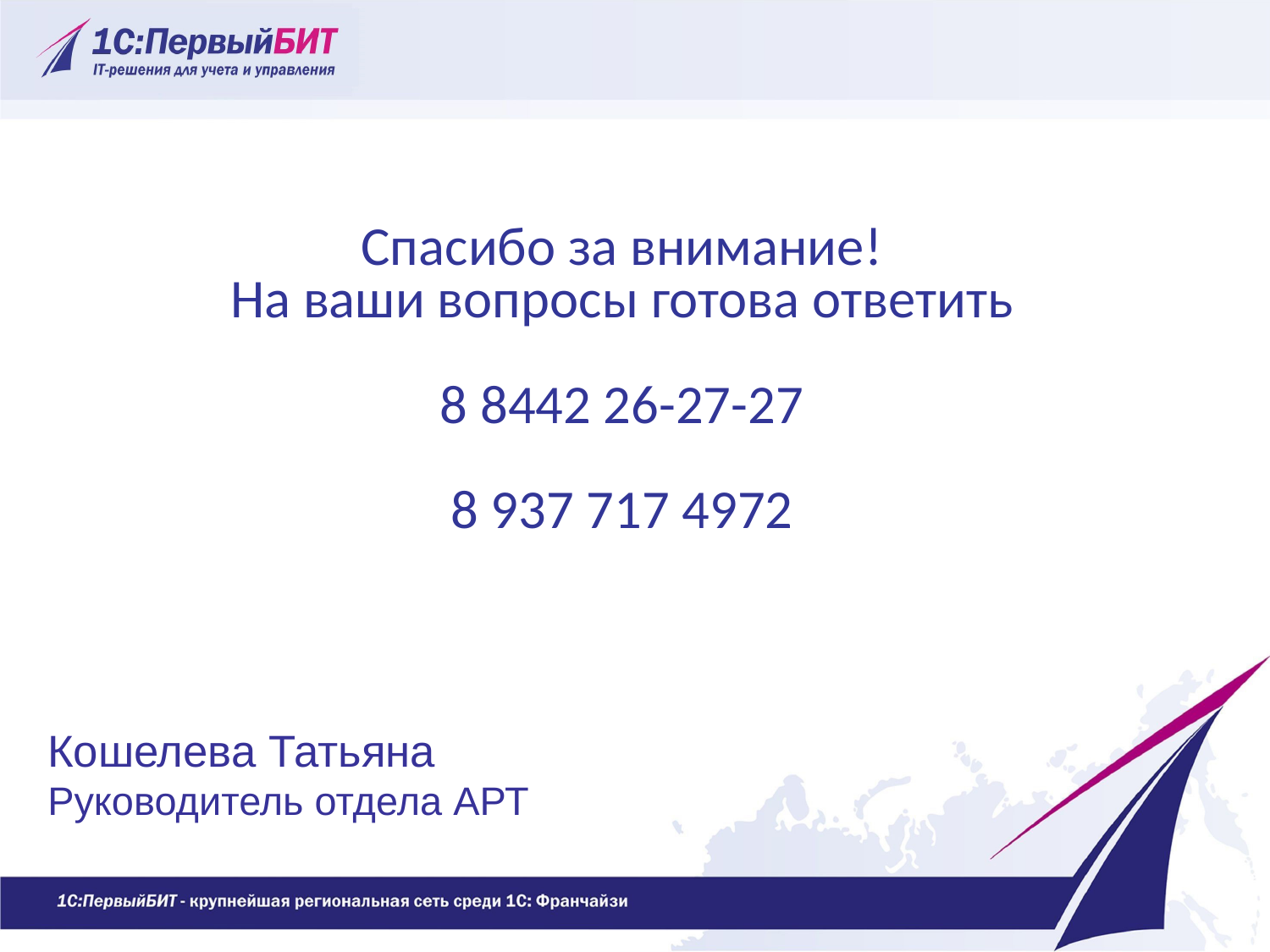

Спасибо за внимание!
На ваши вопросы готова ответить

8 8442 26-27-27

8 937 717 4972
Кошелева Татьяна
Руководитель отдела АРТ